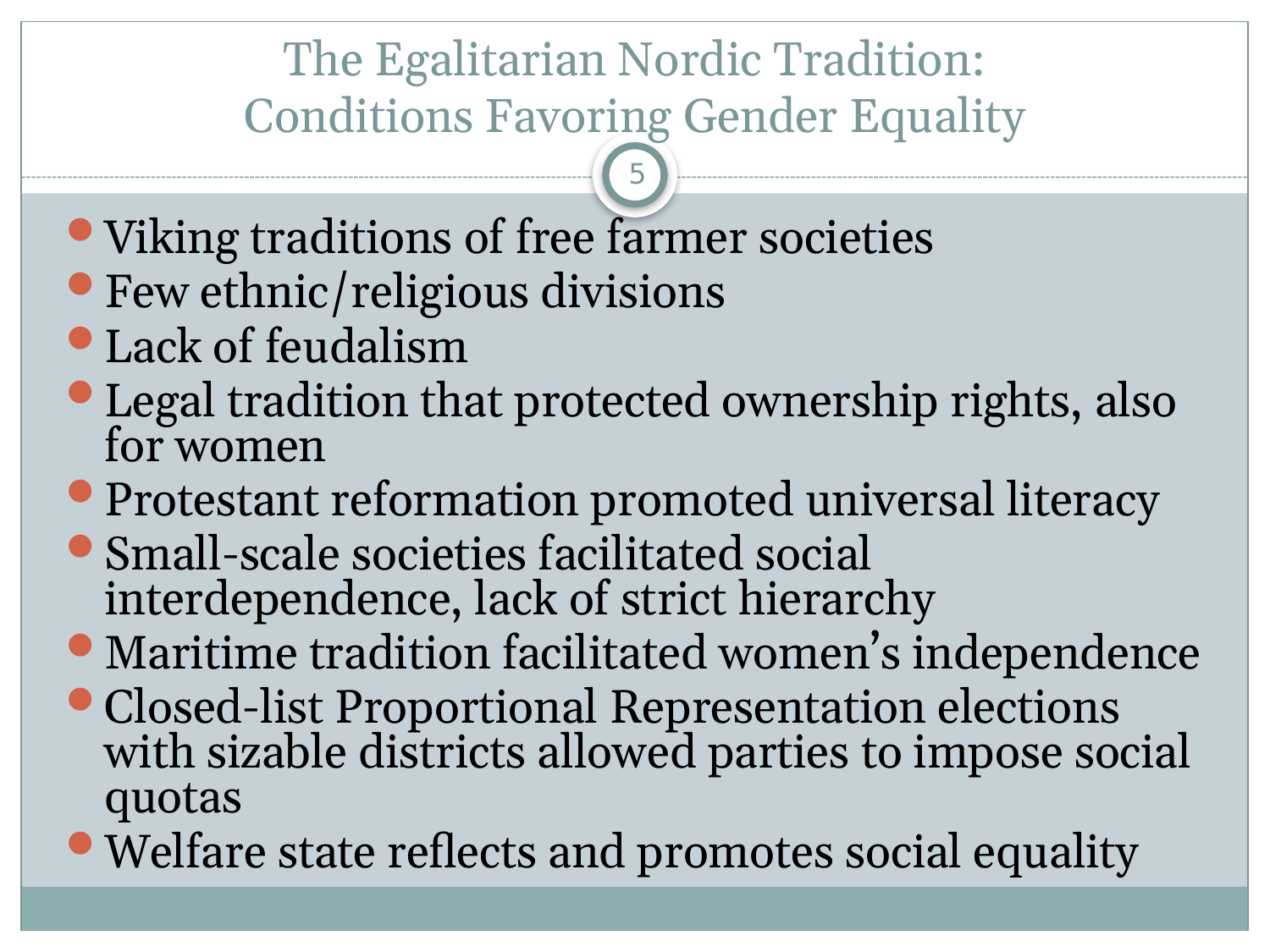

# The Egalitarian Nordic Tradition: Conditions Favoring Gender Equality
5
Viking traditions of free farmer societies
Few ethnic/religious divisions
Lack of feudalism
Legal tradition that protected ownership rights, also for women
Protestant reformation promoted universal literacy
Small-scale societies facilitated social interdependence, lack of strict hierarchy
Maritime tradition facilitated women’s independence
Closed-list Proportional Representation elections with sizable districts allowed parties to impose social quotas
Welfare state reflects and promotes social equality